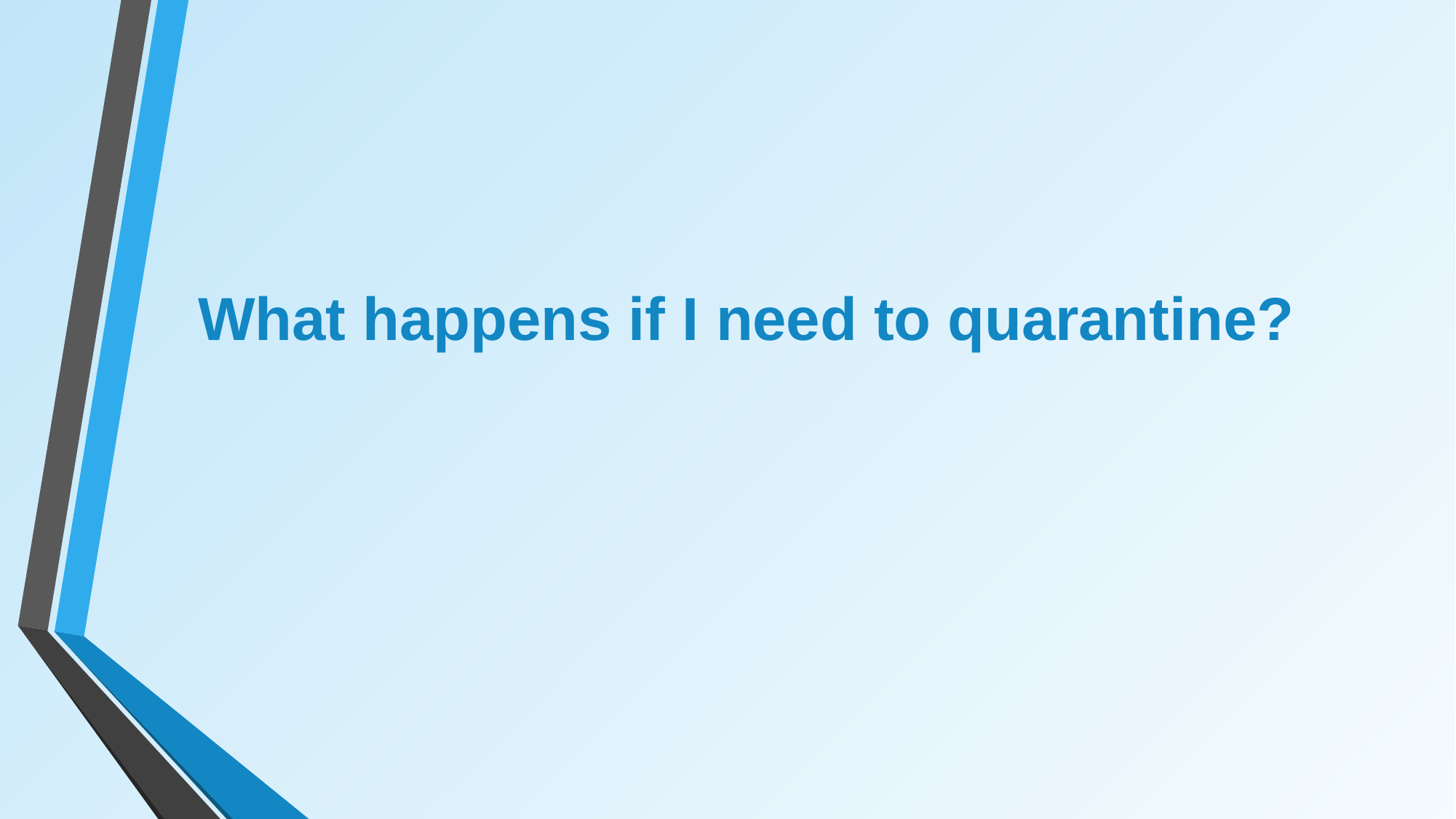

What happens if I need to quarantine?
7